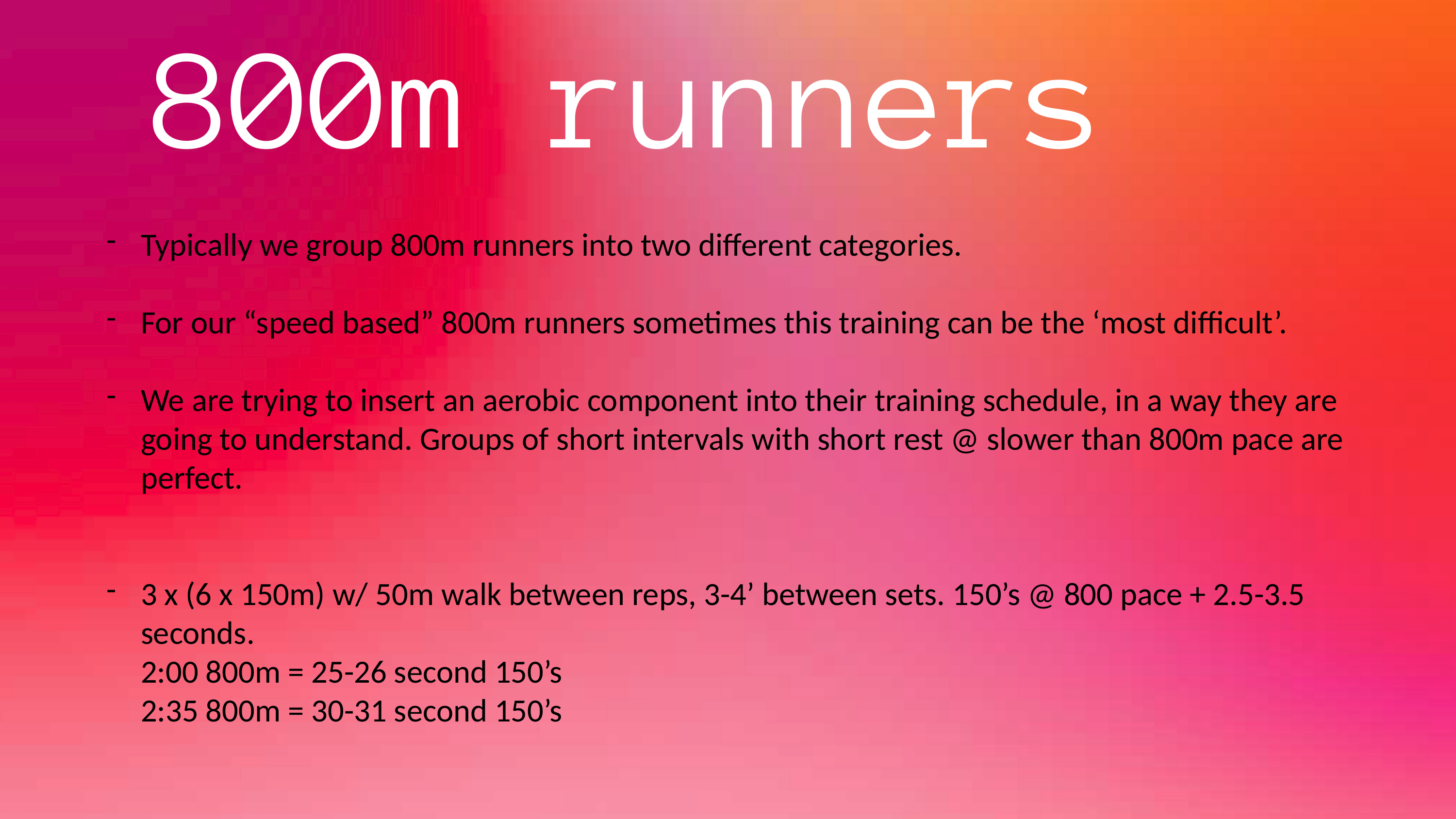

800m runners

Typically we group 800m runners into two different categories.

For our “speed based” 800m runners sometimes this training can be the ‘most difficult’.
We are trying to insert an aerobic component into their training schedule, in a way they are going to understand. Groups of short intervals with short rest @ slower than 800m pace are perfect.

3 x (6 x 150m) w/ 50m walk between reps, 3-4’ between sets. 150’s @ 800 pace + 2.5-3.5 seconds.
2:00 800m = 25-26 second 150’s
2:35 800m = 30-31 second 150’s